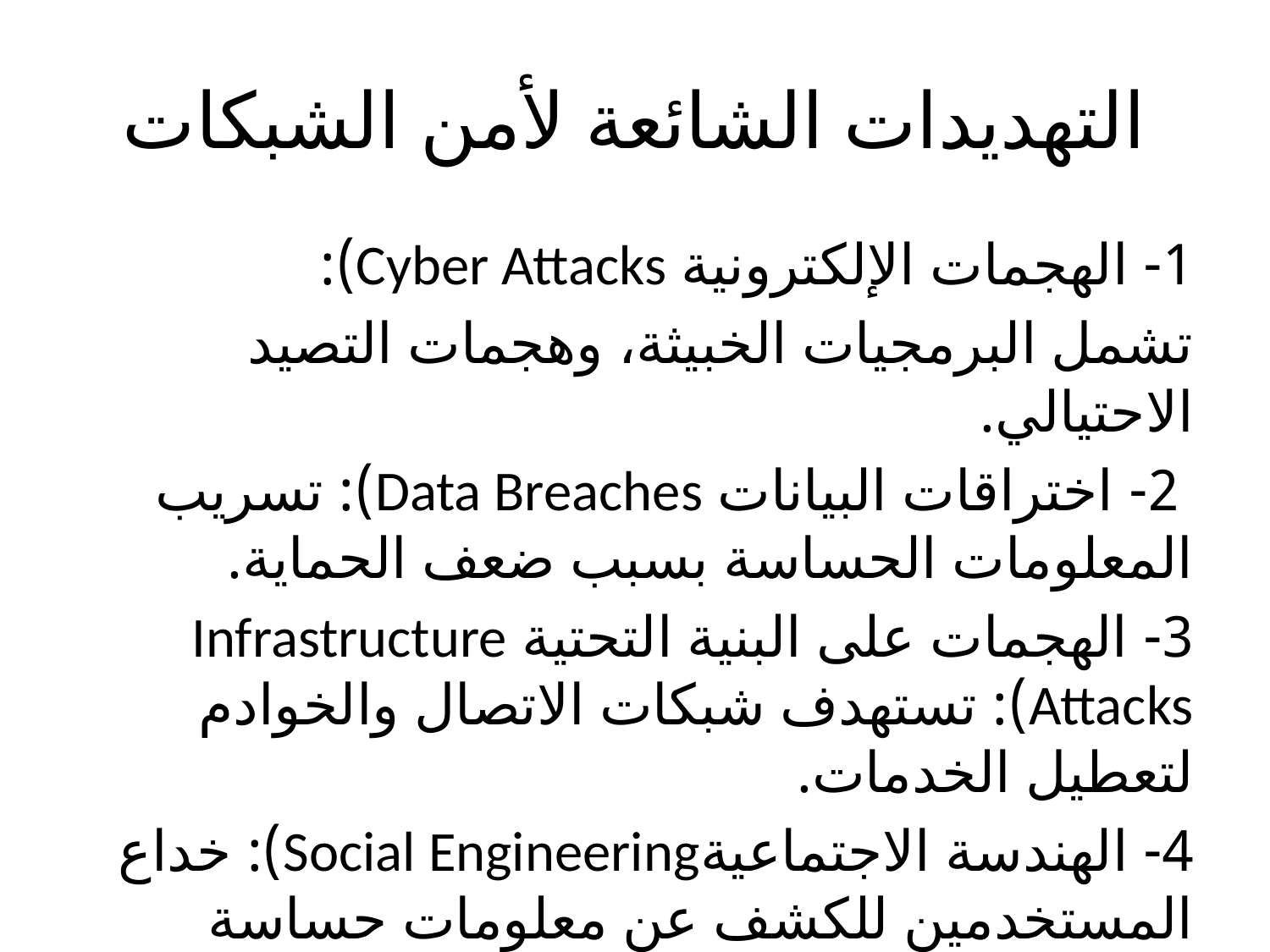

# التهديدات الشائعة لأمن الشبكات
1- الهجمات الإلكترونية Cyber Attacks):
تشمل البرمجيات الخبيثة، وهجمات التصيد الاحتيالي.
 2- اختراقات البيانات Data Breaches): تسريب المعلومات الحساسة بسبب ضعف الحماية.
3- الهجمات على البنية التحتية Infrastructure Attacks): تستهدف شبكات الاتصال والخوادم لتعطيل الخدمات.
4- الهندسة الاجتماعيةSocial Engineering): خداع المستخدمين للكشف عن معلومات حساسة